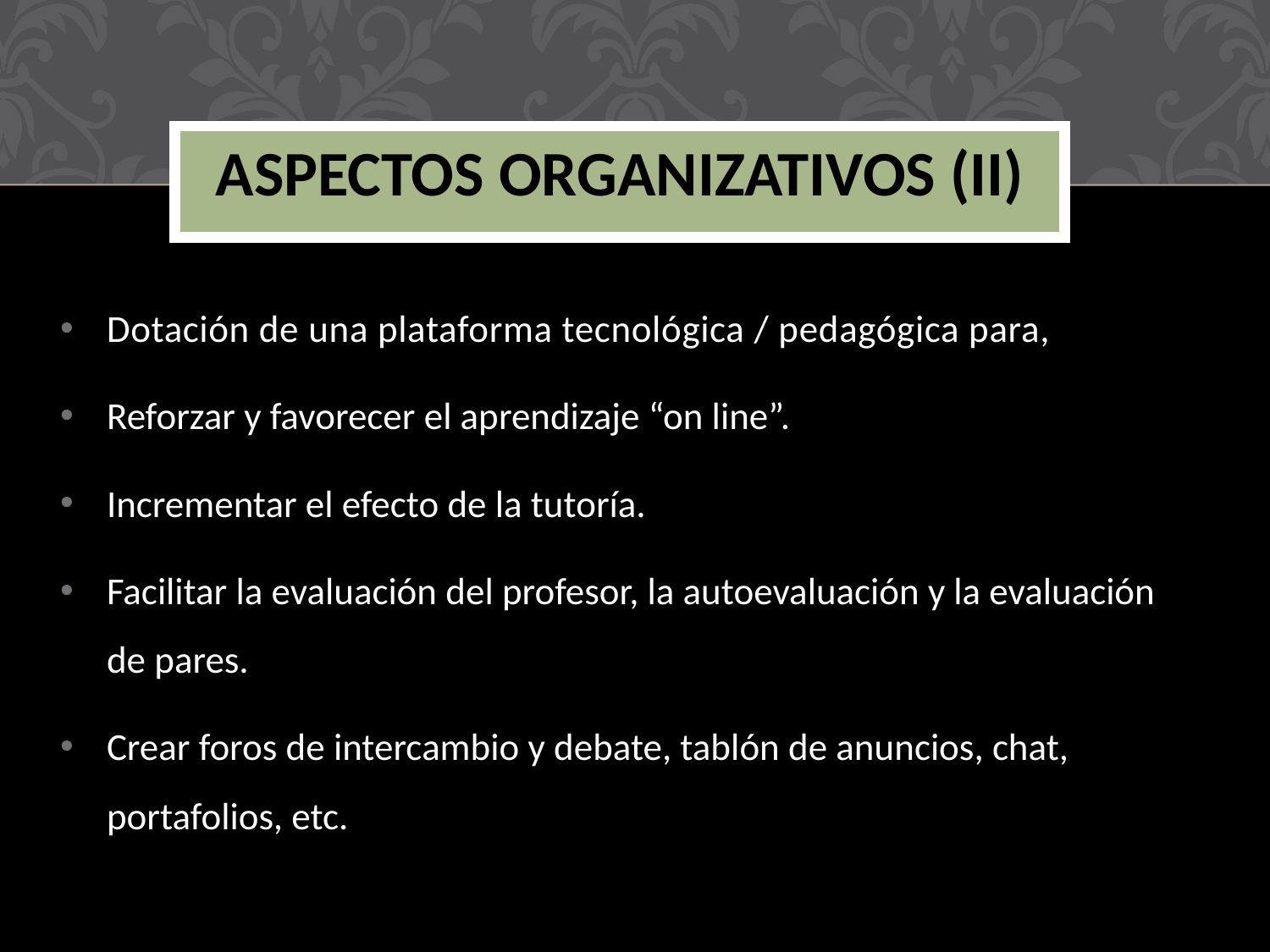

ASPECTOS ORGANIZATIVOS (II)
#
Dotación de una plataforma tecnológica / pedagógica para,
Reforzar y favorecer el aprendizaje “on line”.
Incrementar el efecto de la tutoría.
Facilitar la evaluación del profesor, la autoevaluación y la evaluación de pares.
Crear foros de intercambio y debate, tablón de anuncios, chat, portafolios, etc.